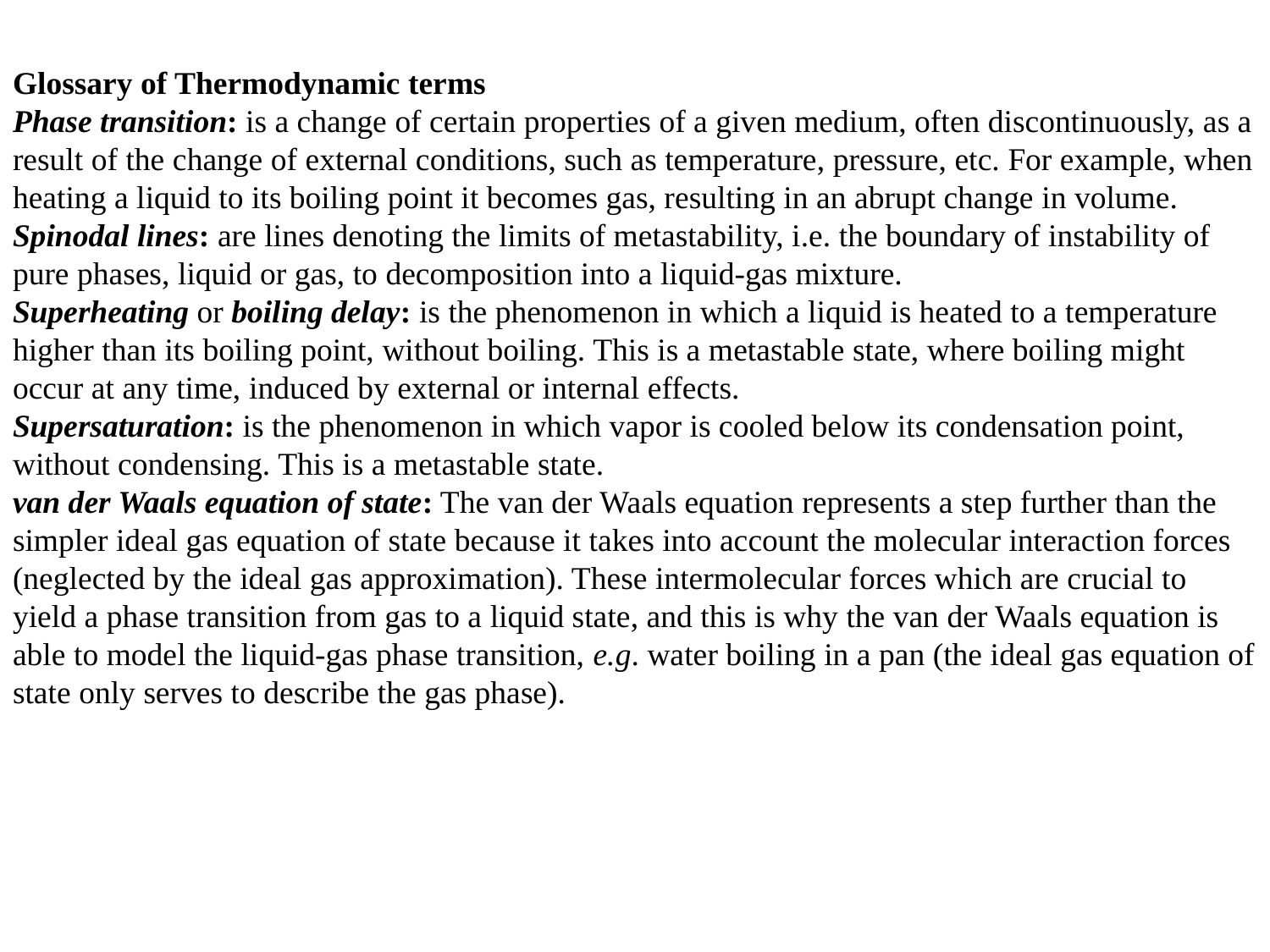

Glossary of Thermodynamic terms
Phase transition: is a change of certain properties of a given medium, often discontinuously, as a result of the change of external conditions, such as temperature, pressure, etc. For example, when heating a liquid to its boiling point it becomes gas, resulting in an abrupt change in volume.
Spinodal lines: are lines denoting the limits of metastability, i.e. the boundary of instability of pure phases, liquid or gas, to decomposition into a liquid-gas mixture.
Superheating or boiling delay: is the phenomenon in which a liquid is heated to a temperature higher than its boiling point, without boiling. This is a metastable state, where boiling might occur at any time, induced by external or internal effects.
Supersaturation: is the phenomenon in which vapor is cooled below its condensation point, without condensing. This is a metastable state.
van der Waals equation of state: The van der Waals equation represents a step further than the simpler ideal gas equation of state because it takes into account the molecular interaction forces (neglected by the ideal gas approximation). These intermolecular forces which are crucial to yield a phase transition from gas to a liquid state, and this is why the van der Waals equation is able to model the liquid-gas phase transition, e.g. water boiling in a pan (the ideal gas equation of state only serves to describe the gas phase).